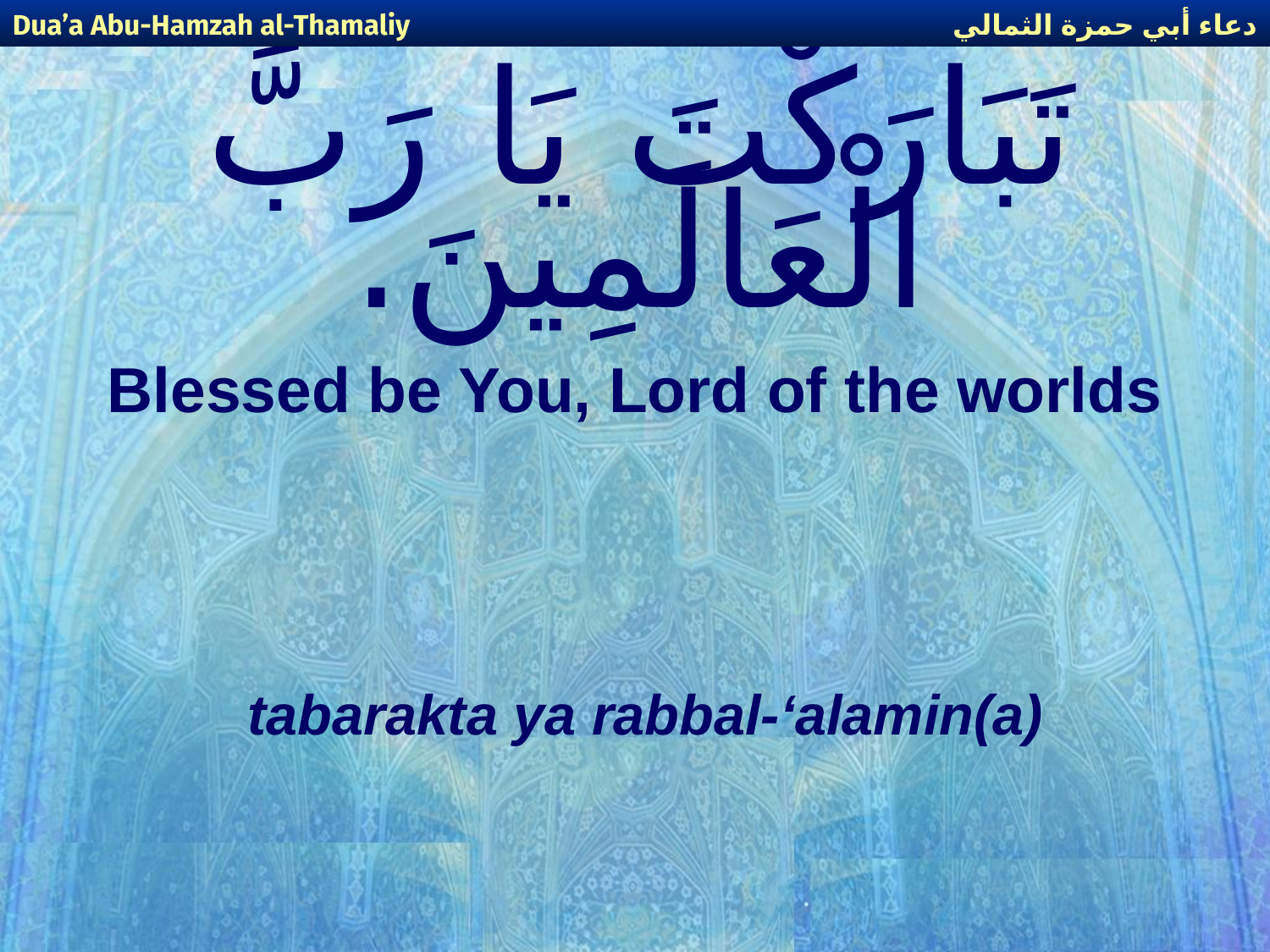

دعاء أبي حمزة الثمالي
Dua’a Abu-Hamzah al-Thamaliy
# تَبَارَكْتَ يَا رَبَّ الْعَالَمِينَ.
Blessed be You, Lord of the worlds
tabarakta ya rabbal-‘alamin(a)